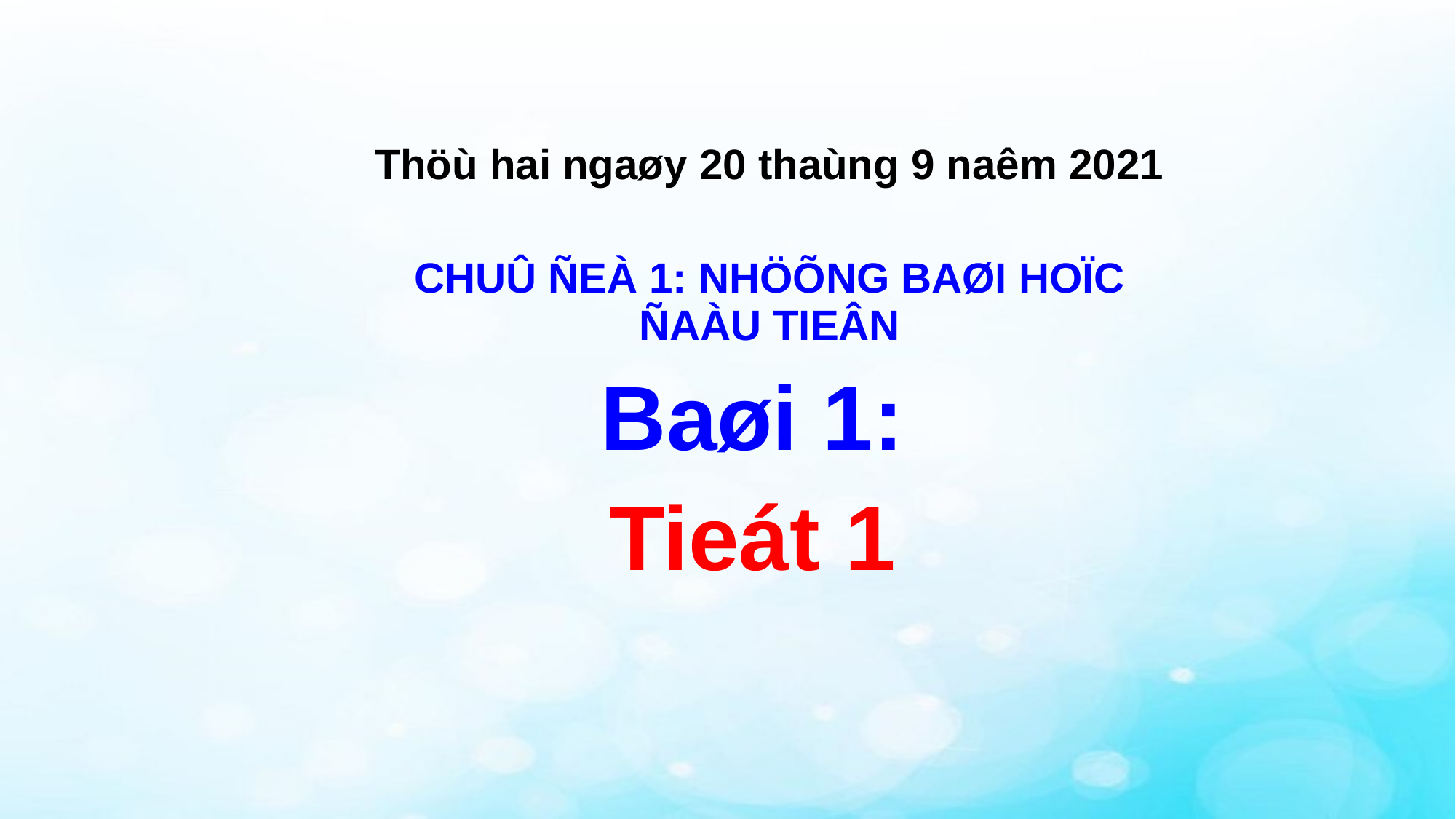

| Thöù hai ngaøy 20 thaùng 9 naêm 2021 |
| --- |
| CHUÛ ÑEÀ 1: NHÖÕNG BAØI HOÏC ÑAÀU TIEÂN |
| --- |
| Baøi 1: Tieát 1 |
| --- |